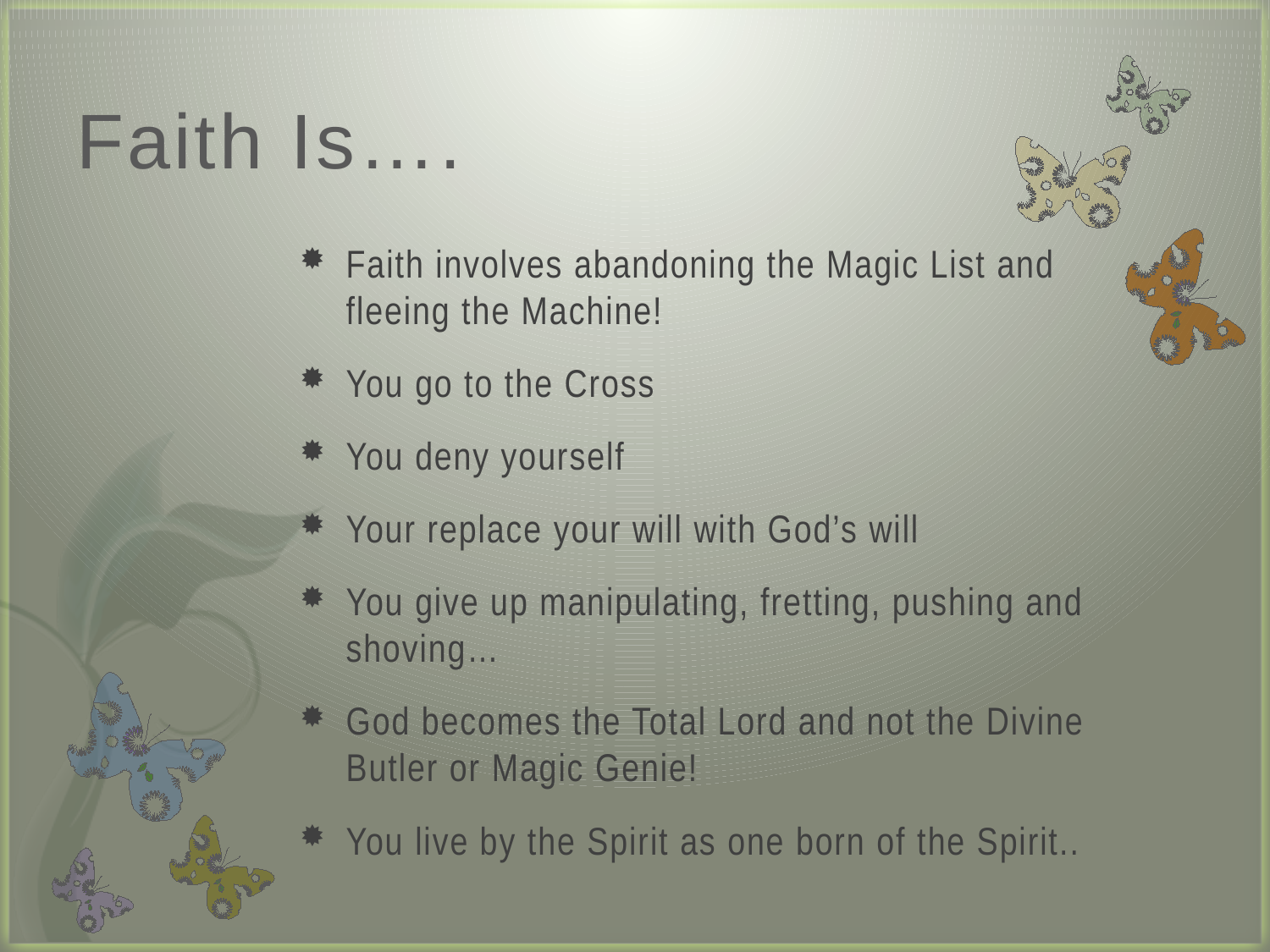

# Faith Is….
Faith involves abandoning the Magic List and fleeing the Machine!
You go to the Cross
You deny yourself
Your replace your will with God’s will
You give up manipulating, fretting, pushing and shoving…
God becomes the Total Lord and not the Divine Butler or Magic Genie!
You live by the Spirit as one born of the Spirit..